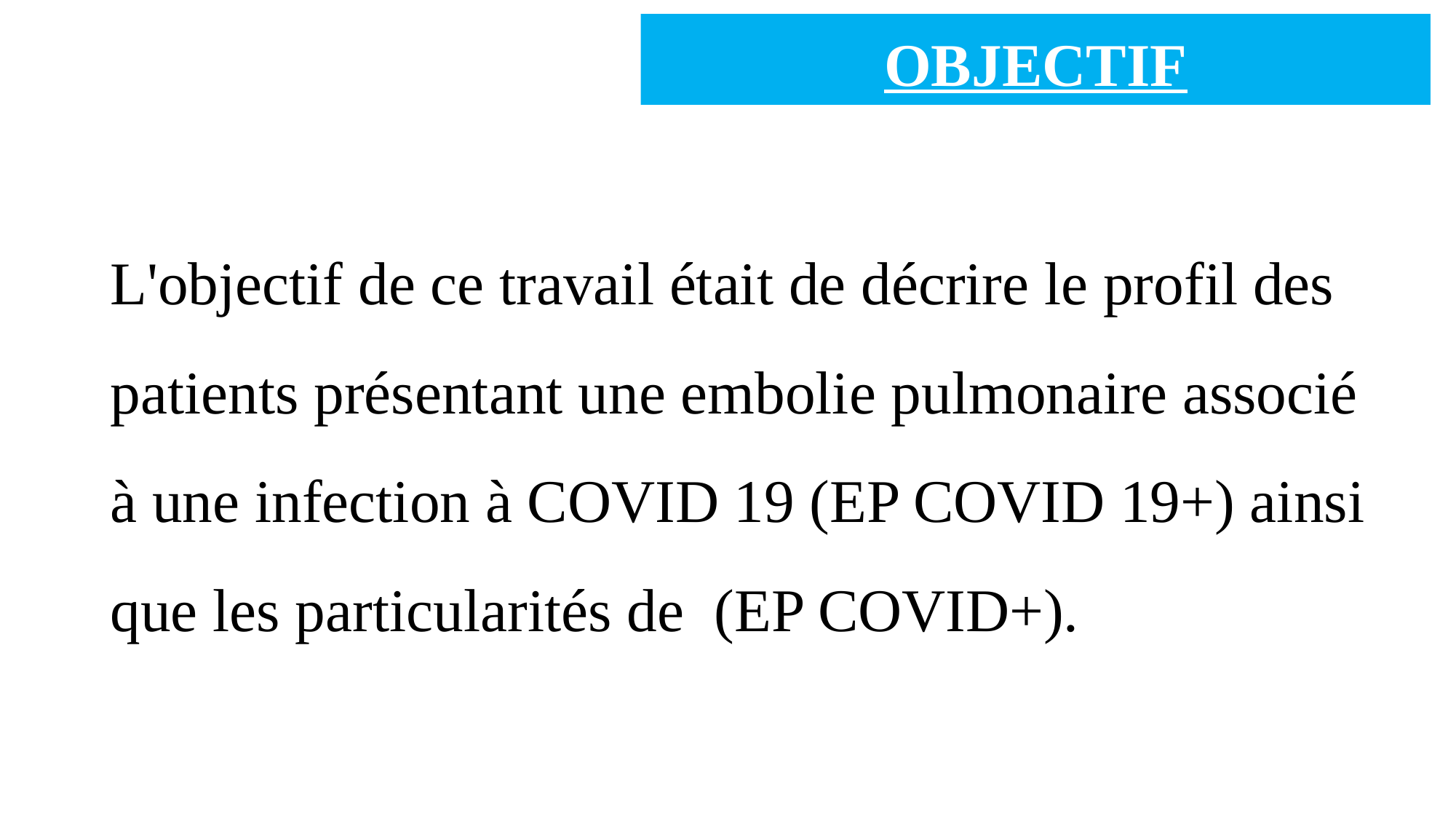

# OBJECTIF
L'objectif de ce travail était de décrire le profil des patients présentant une embolie pulmonaire associé à une infection à COVID 19 (EP COVID 19+) ainsi que les particularités de  (EP COVID+).